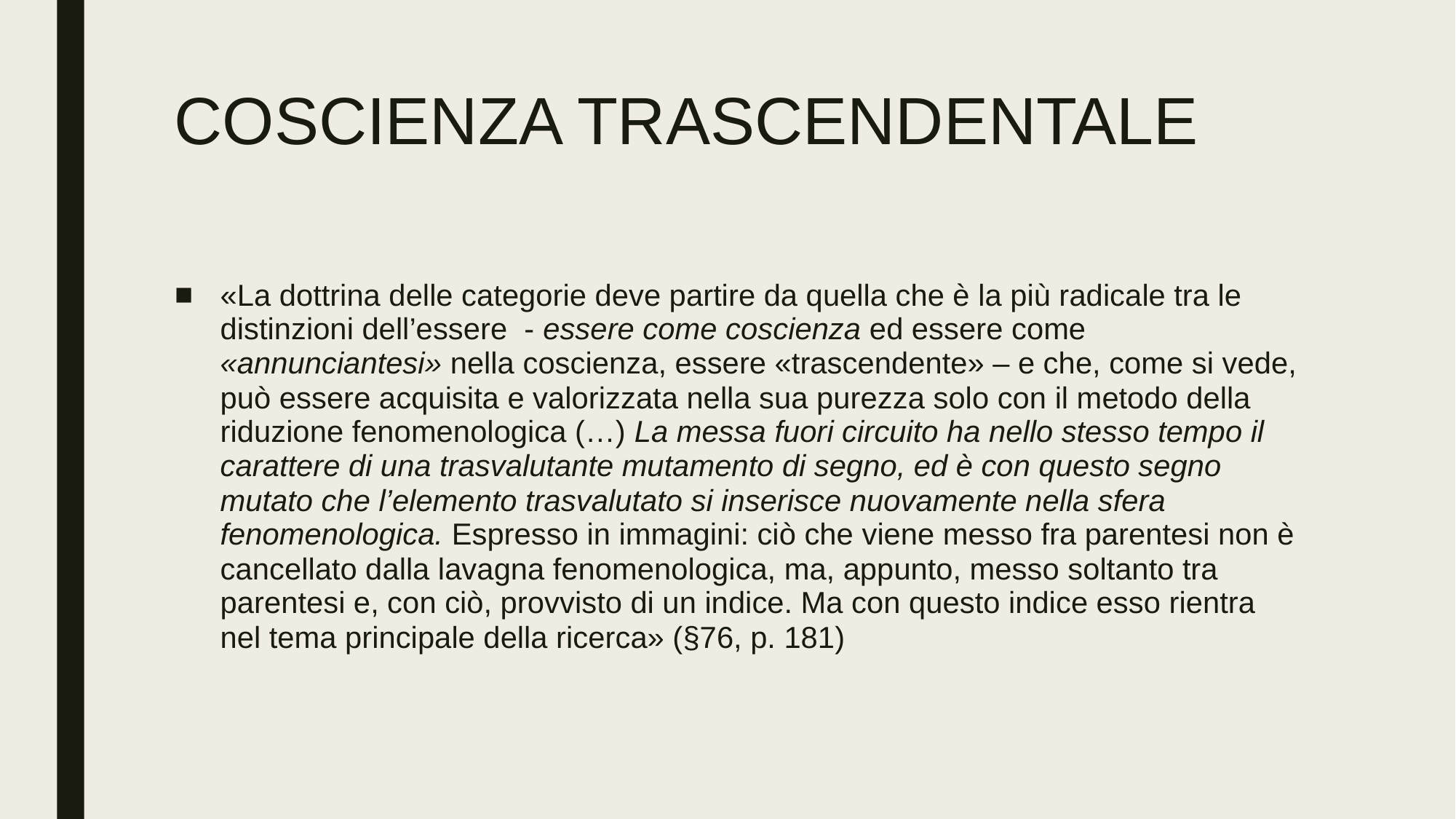

COSCIENZA TRASCENDENTALE
«La dottrina delle categorie deve partire da quella che è la più radicale tra le distinzioni dell’essere  - essere come coscienza ed essere come «annunciantesi» nella coscienza, essere «trascendente» – e che, come si vede, può essere acquisita e valorizzata nella sua purezza solo con il metodo della riduzione fenomenologica (…) La messa fuori circuito ha nello stesso tempo il carattere di una trasvalutante mutamento di segno, ed è con questo segno mutato che l’elemento trasvalutato si inserisce nuovamente nella sfera fenomenologica. Espresso in immagini: ciò che viene messo fra parentesi non è cancellato dalla lavagna fenomenologica, ma, appunto, messo soltanto tra parentesi e, con ciò, provvisto di un indice. Ma con questo indice esso rientra nel tema principale della ricerca» (§76, p. 181)